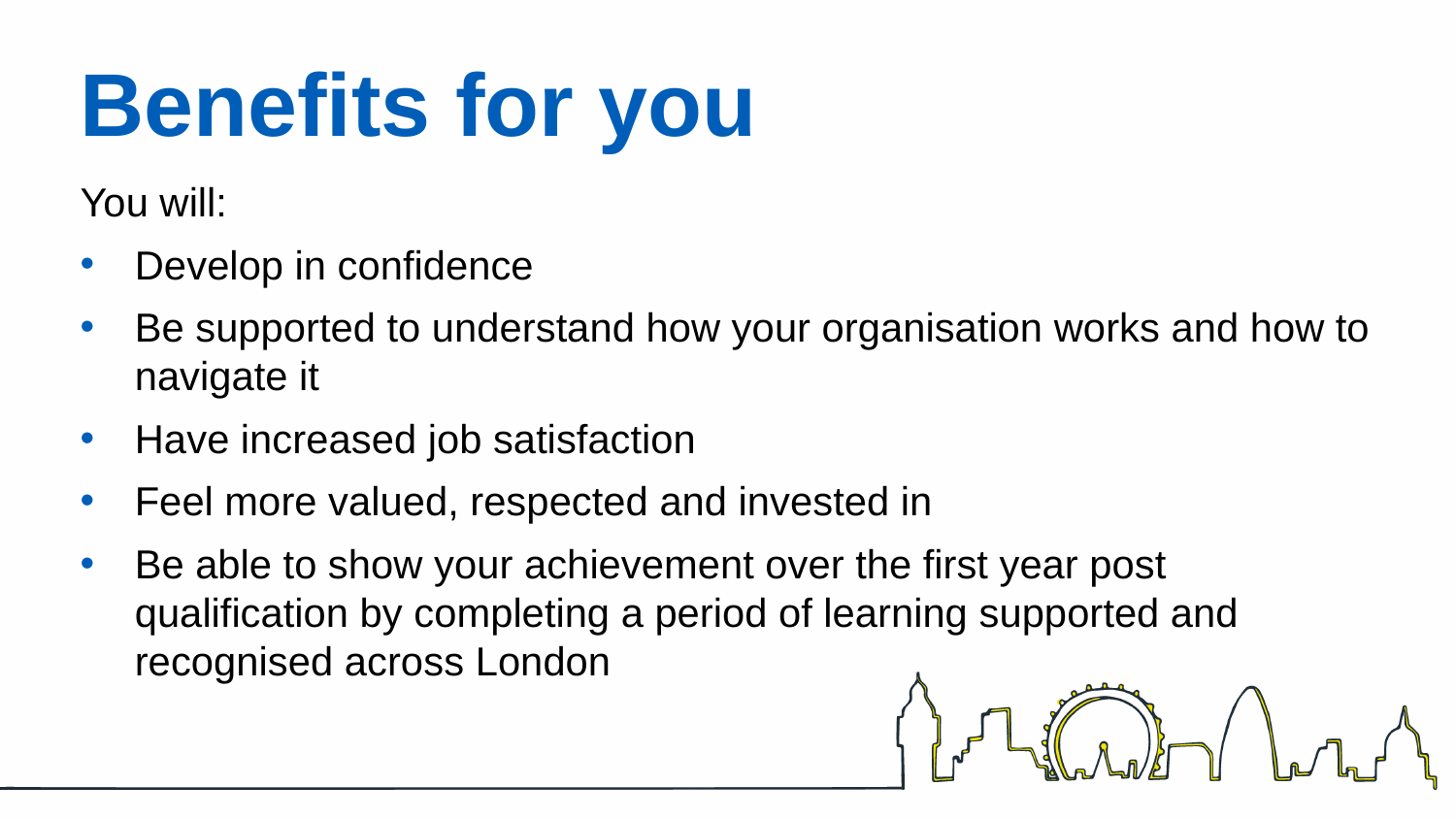

# Benefits for you
You will:
Develop in confidence
Be supported to understand how your organisation works and how to navigate it
Have increased job satisfaction
Feel more valued, respected and invested in
Be able to show your achievement over the first year post qualification by completing a period of learning supported and recognised across London